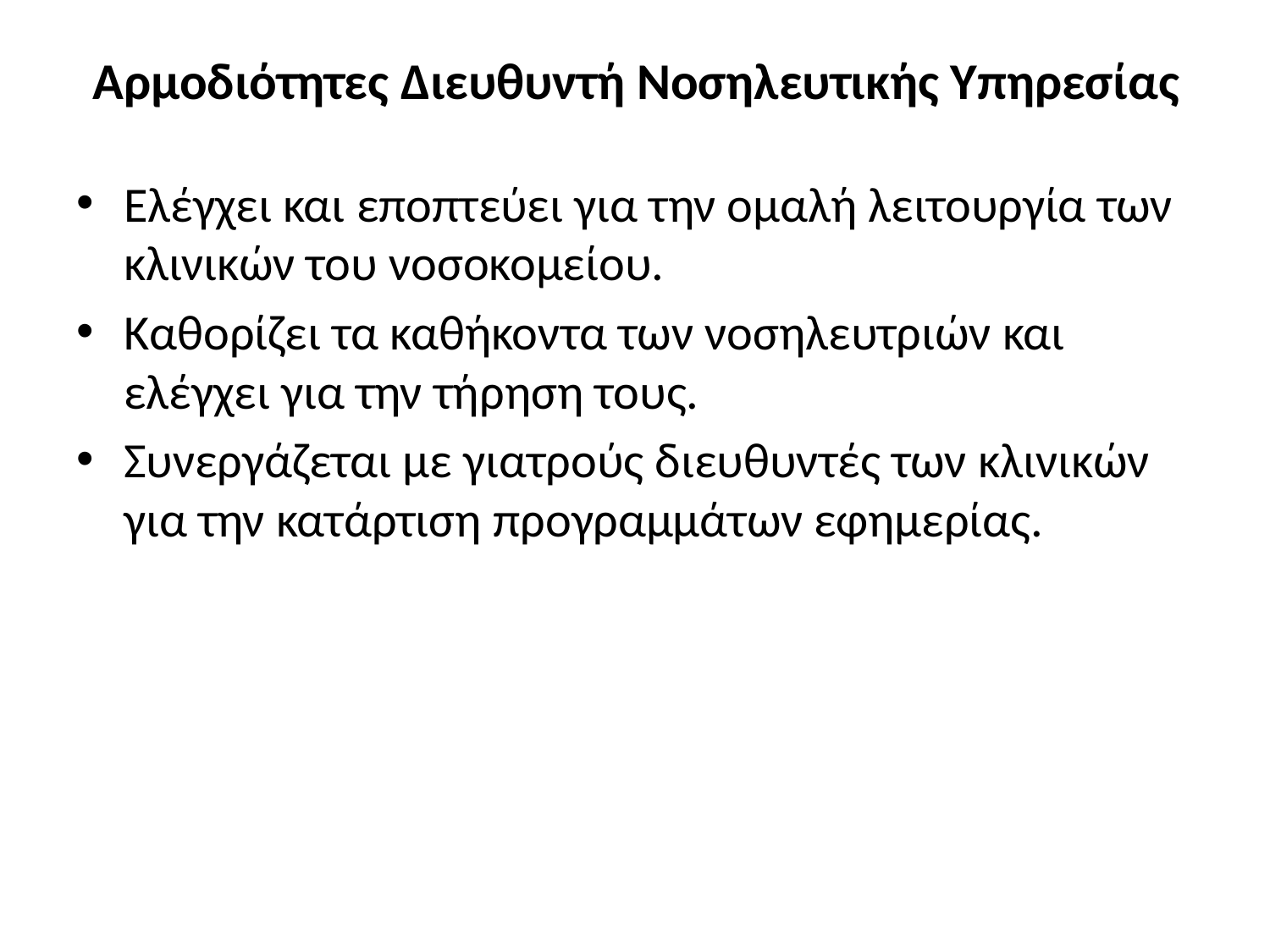

# Αρμοδιότητες Διευθυντή Νοσηλευτικής Υπηρεσίας
Ελέγχει και εποπτεύει για την ομαλή λειτουργία των κλινικών του νοσοκομείου.
Καθορίζει τα καθήκοντα των νοσηλευτριών και ελέγχει για την τήρηση τους.
Συνεργάζεται με γιατρούς διευθυντές των κλινικών για την κατάρτιση προγραμμάτων εφημερίας.